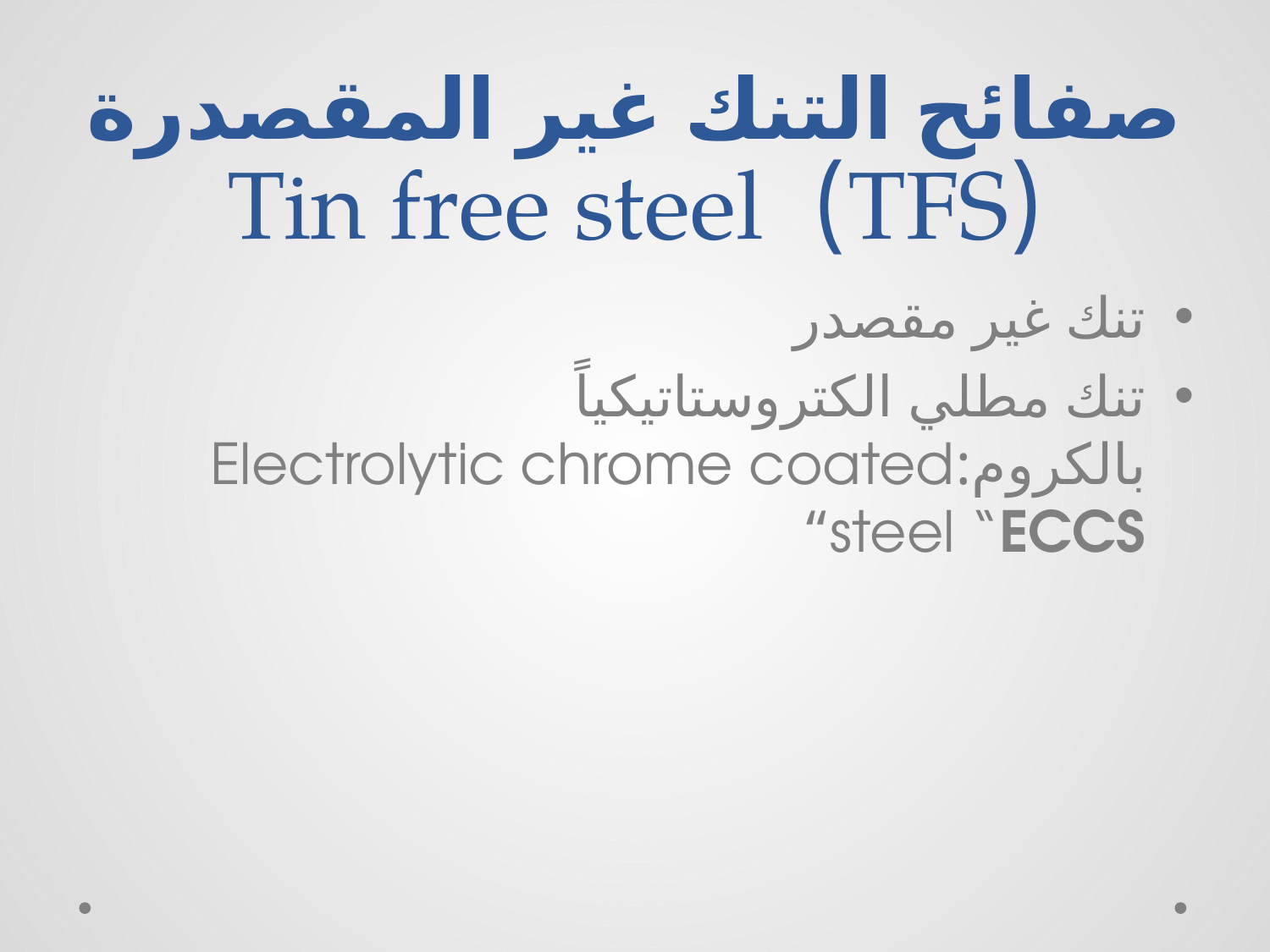

# صفائح التنك غير المقصدرة (TFS)  Tin free steel
تنك غير مقصدر
تنك مطلي الكتروستاتيكياً بالكروم:Electrolytic chrome coated steel “ECCS“